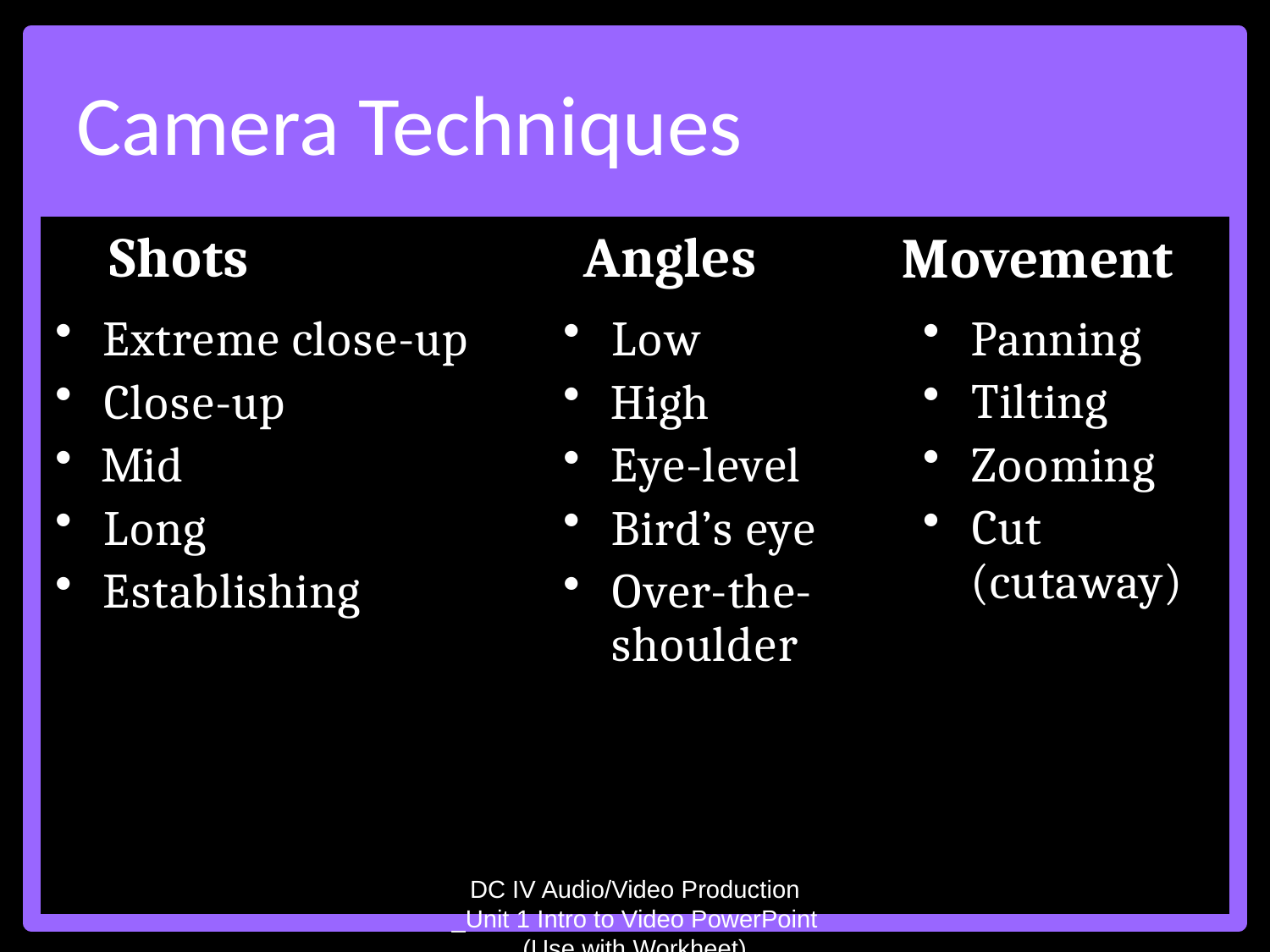

# Camera Techniques
Shots
Angles
Movement
Extreme close-up
Close-up
Mid
Long
Establishing

Low
High
Eye-level
Bird’s eye
Over-the-shoulder

Panning
Tilting
Zooming
Cut (cutaway)
Cut (cutaway)

DC IV Audio/Video Production _Unit 1 Intro to Video PowerPoint (Use with Workheet)